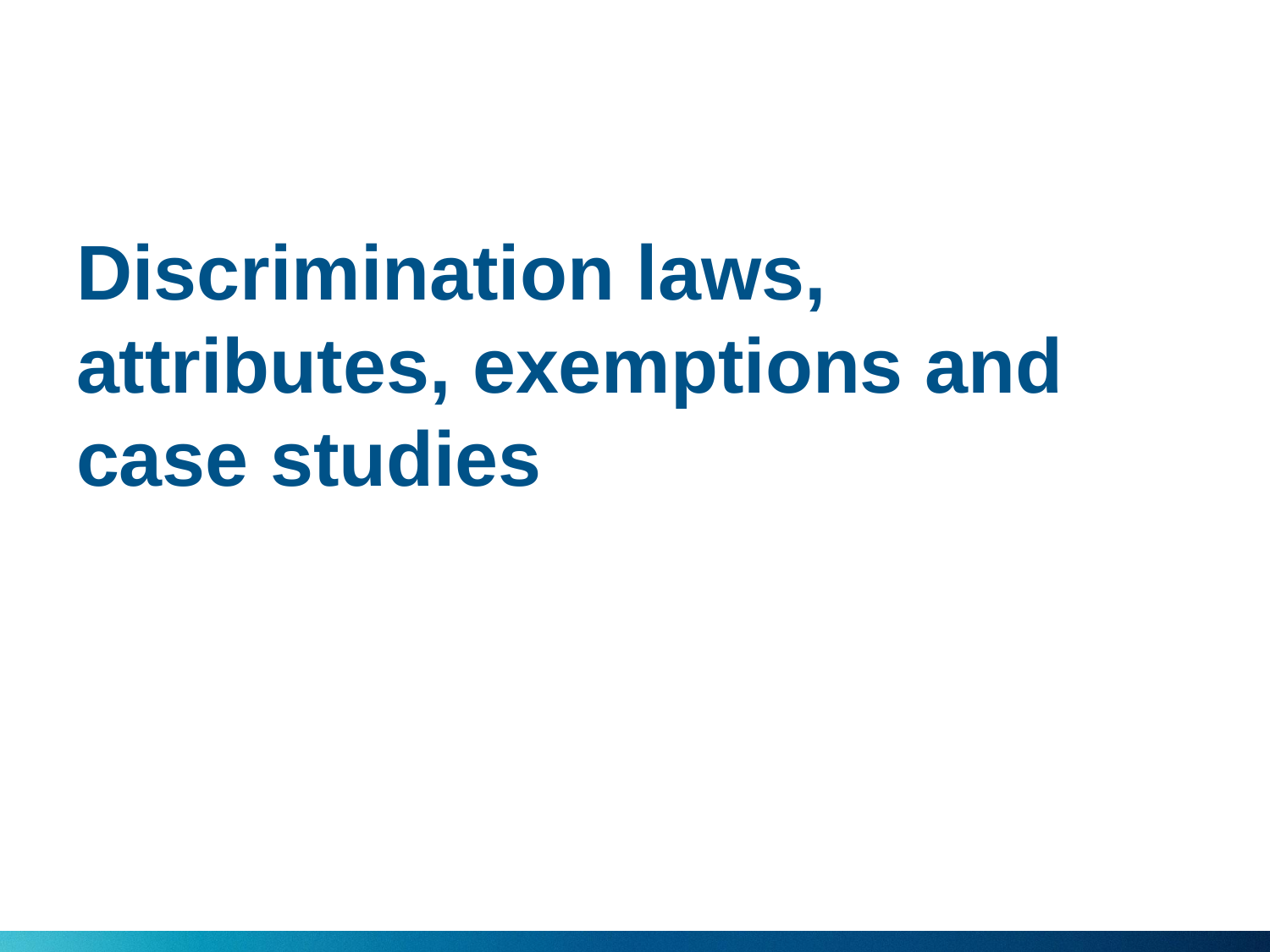

# Discrimination laws, attributes, exemptions and case studies